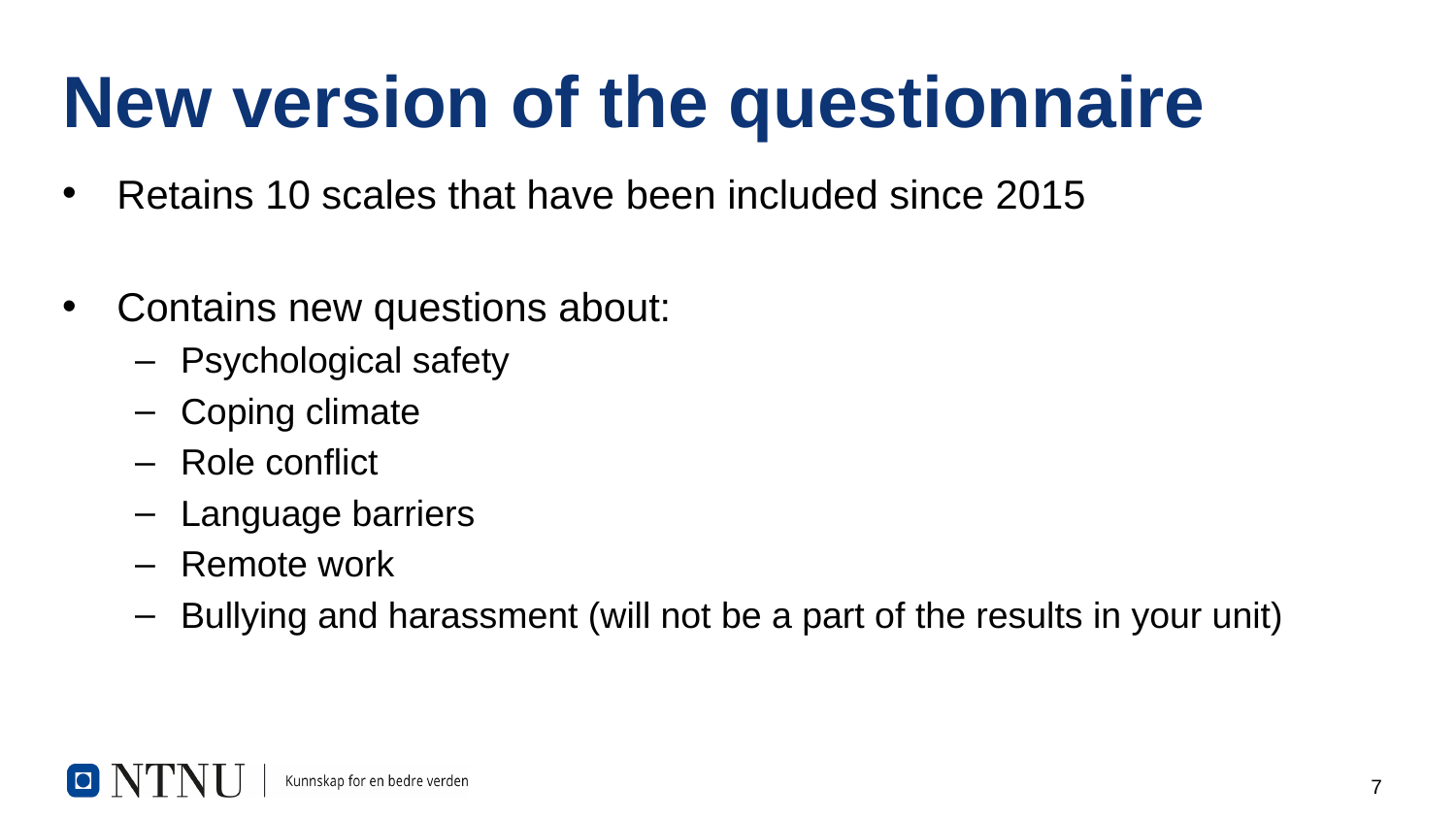

# New version of the questionnaire
Retains 10 scales that have been included since 2015

Contains new questions about:
Psychological safety
Coping climate
Role conflict
Language barriers
Remote work
Bullying and harassment (will not be a part of the results in your unit)